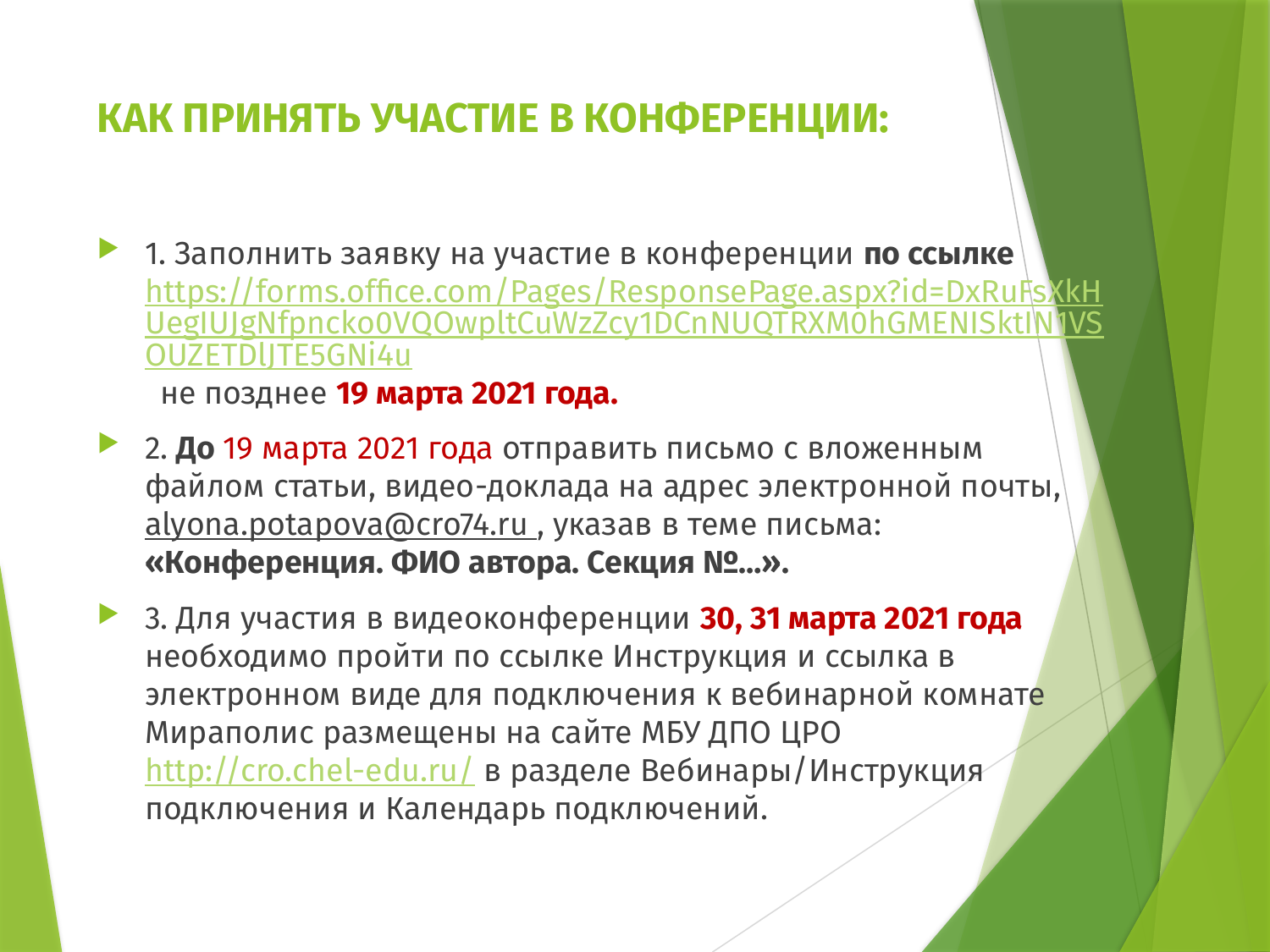

# КАК ПРИНЯТЬ УЧАСТИЕ В КОНФЕРЕНЦИИ:
1. Заполнить заявку на участие в конференции по ссылке  https://forms.office.com/Pages/ResponsePage.aspx?id=DxRuFsXkHUegIUJgNfpncko0VQOwpltCuWzZcy1DCnNUQTRXM0hGMENISktIN1VSOUZETDlJTE5GNi4u  не позднее 19 марта 2021 года.
2. До 19 марта 2021 года отправить письмо с вложенным файлом статьи, видео-доклада на адрес электронной почты, alyona.potapova@cro74.ru , указав в теме письма: «Конференция. ФИО автора. Секция №…».
3. Для участия в видеоконференции 30, 31 марта 2021 года необходимо пройти по ссылке Инструкция и ссылка в электронном виде для подключения к вебинарной комнате Мираполис размещены на сайте МБУ ДПО ЦРО http://cro.chel-edu.ru/ в разделе Вебинары/Инструкция подключения и Календарь подключений.